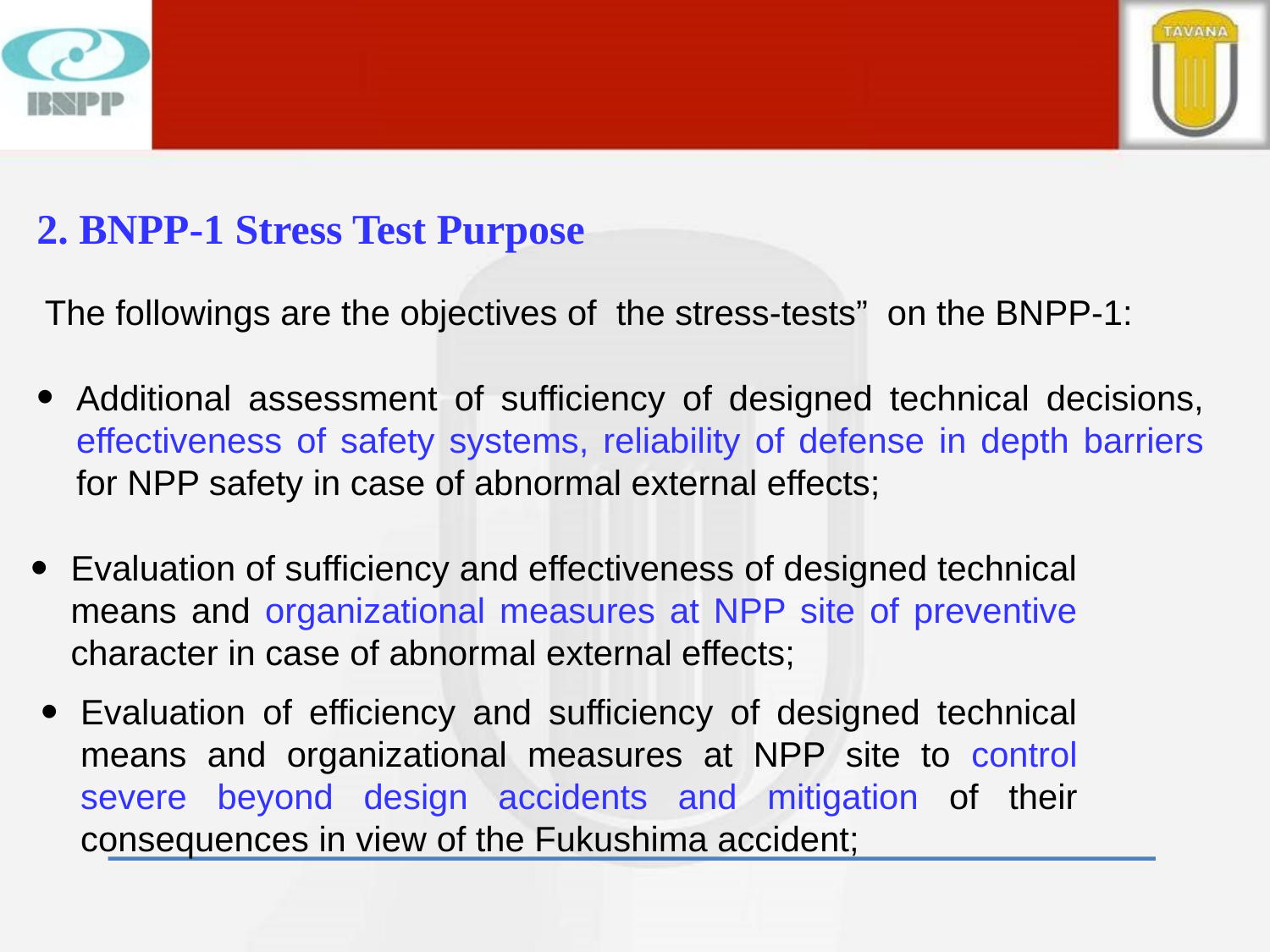

2. BNPP-1 Stress Test Purpose

 The followings are the objectives of  the stress-tests”  on the BNPP-1:

Additional assessment of sufficiency of designed technical decisions, effectiveness of safety systems, reliability of defense in depth barriers for NPP safety in case of abnormal external effects;

Evaluation of sufficiency and effectiveness of designed technical means and organizational measures at NPP site of preventive character in case of abnormal external effects;
Evaluation of efficiency and sufficiency of designed technical means and organizational measures at NPP site to control severe beyond design accidents and mitigation of their consequences in view of the Fukushima accident;